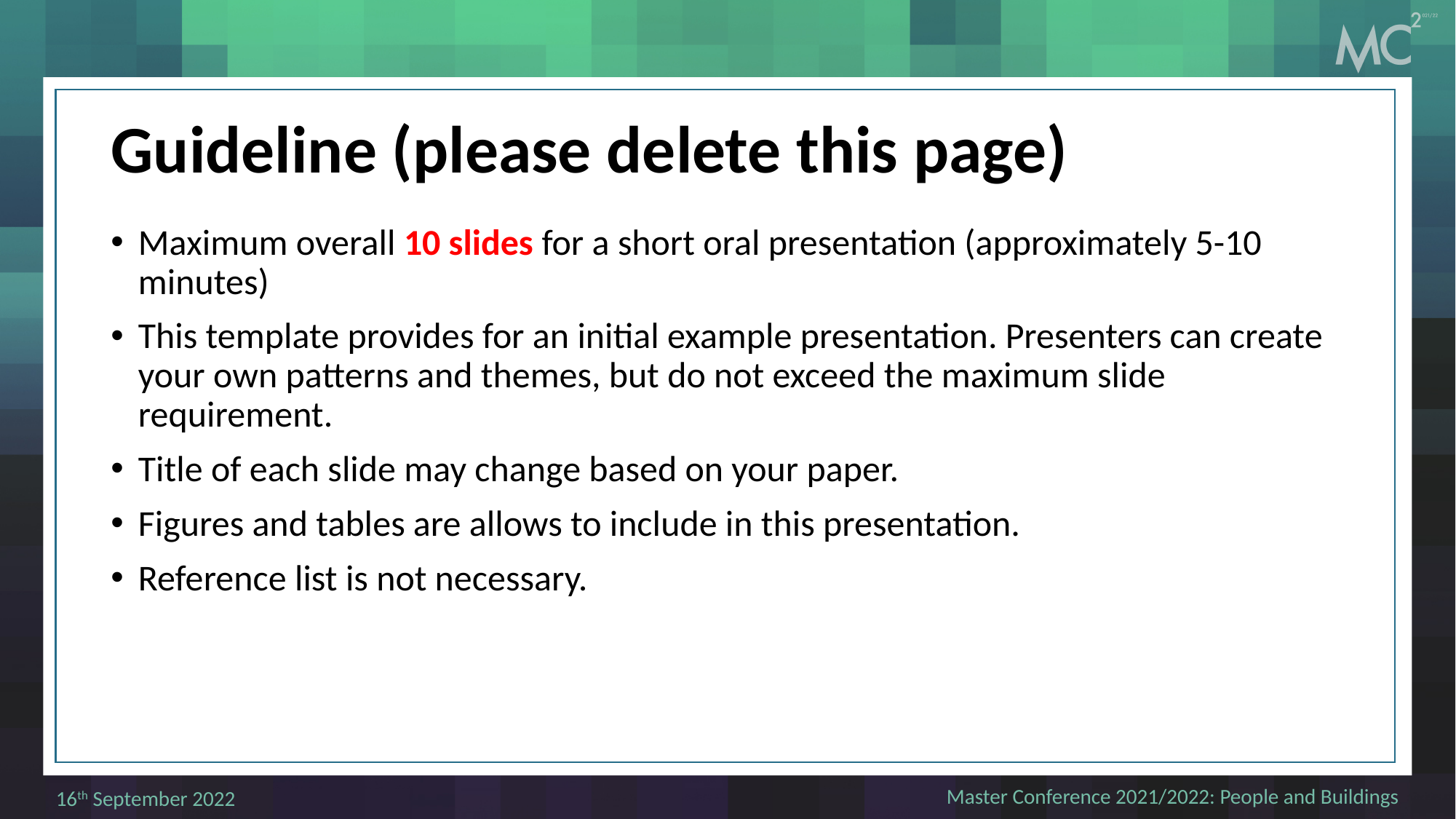

# Guideline (please delete this page)
Maximum overall 10 slides for a short oral presentation (approximately 5-10 minutes)
This template provides for an initial example presentation. Presenters can create your own patterns and themes, but do not exceed the maximum slide requirement.
Title of each slide may change based on your paper.
Figures and tables are allows to include in this presentation.
Reference list is not necessary.